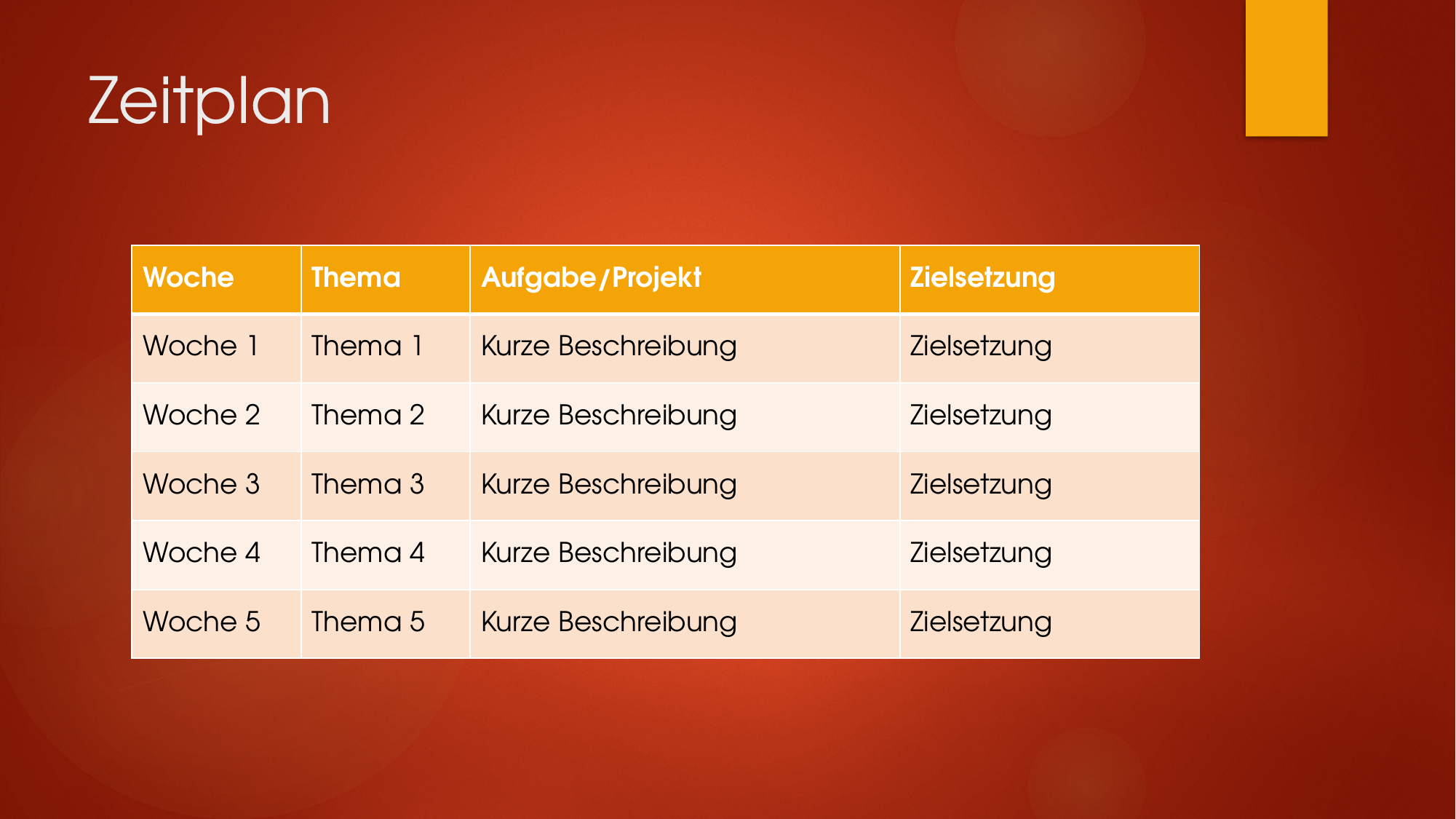

# Zeitplan
| Woche | Thema | Aufgabe/Projekt | Zielsetzung |
| --- | --- | --- | --- |
| Woche 1 | Thema 1 | Kurze Beschreibung | Zielsetzung |
| Woche 2 | Thema 2 | Kurze Beschreibung | Zielsetzung |
| Woche 3 | Thema 3 | Kurze Beschreibung | Zielsetzung |
| Woche 4 | Thema 4 | Kurze Beschreibung | Zielsetzung |
| Woche 5 | Thema 5 | Kurze Beschreibung | Zielsetzung |